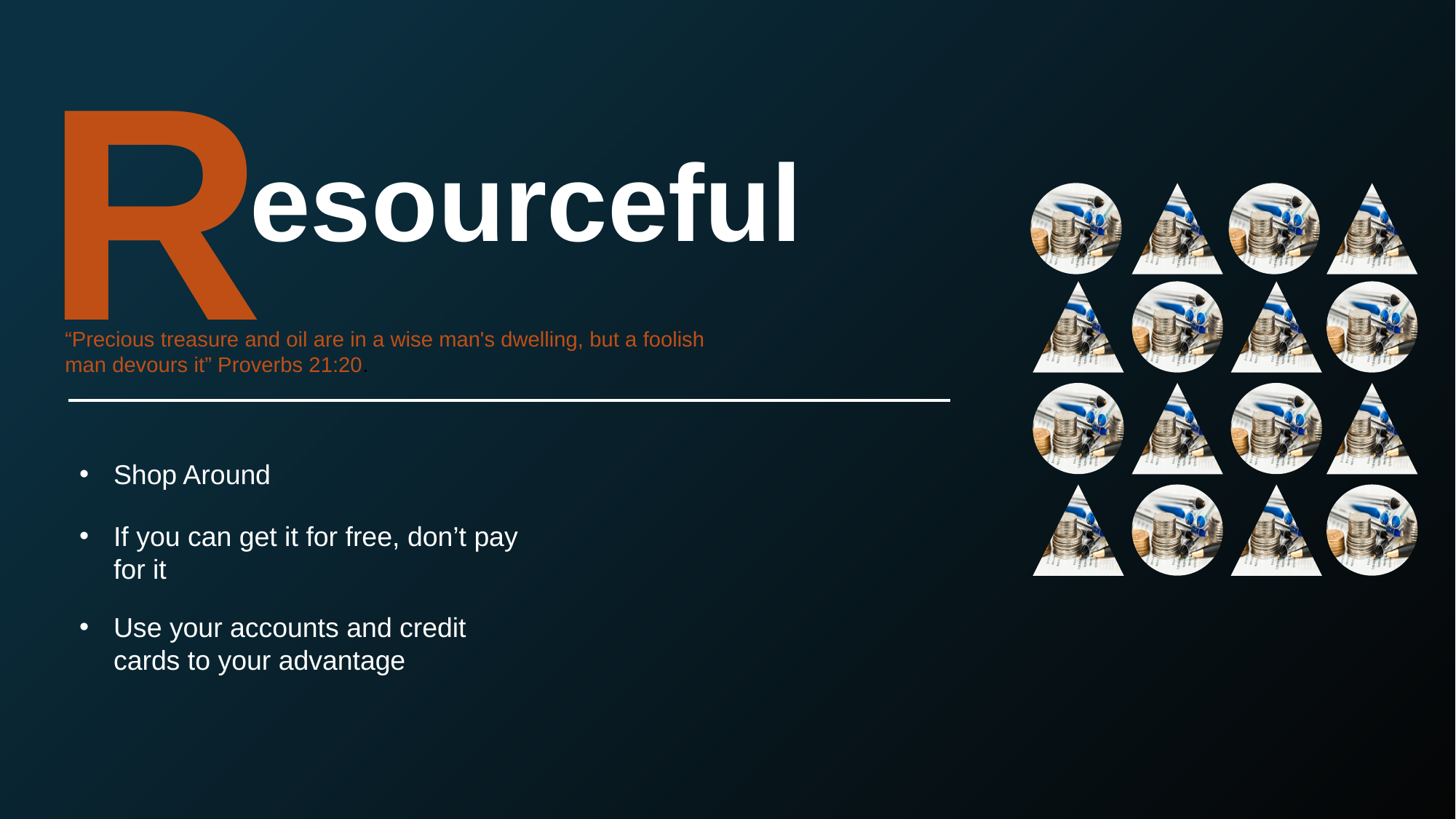

R
esourceful

“Precious treasure and oil are in a wise man's dwelling, but a foolish man devours it” Proverbs 21:20.
Shop Around
If you can get it for free, don’t pay for it
Use your accounts and credit cards to your advantage